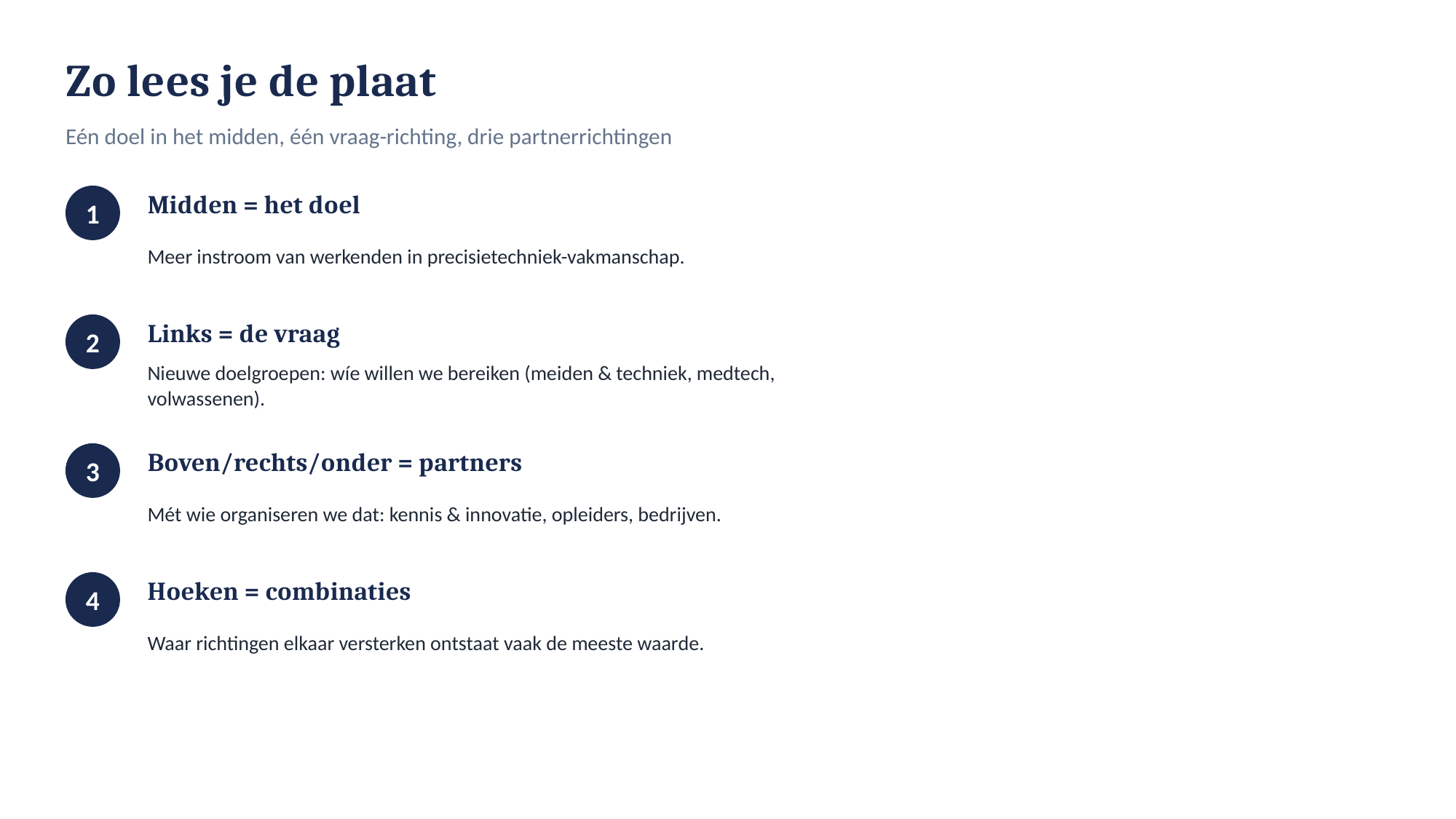

Zo lees je de plaat
Eén doel in het midden, één vraag-richting, drie partnerrichtingen
Midden = het doel

1
Meer instroom van werkenden in precisietechniek-vakmanschap.
Links = de vraag

2
Nieuwe doelgroepen: wíe willen we bereiken (meiden & techniek, medtech, volwassenen).
Boven/rechts/onder = partners

3
Mét wie organiseren we dat: kennis & innovatie, opleiders, bedrijven.
Hoeken = combinaties

4
Waar richtingen elkaar versterken ontstaat vaak de meeste waarde.